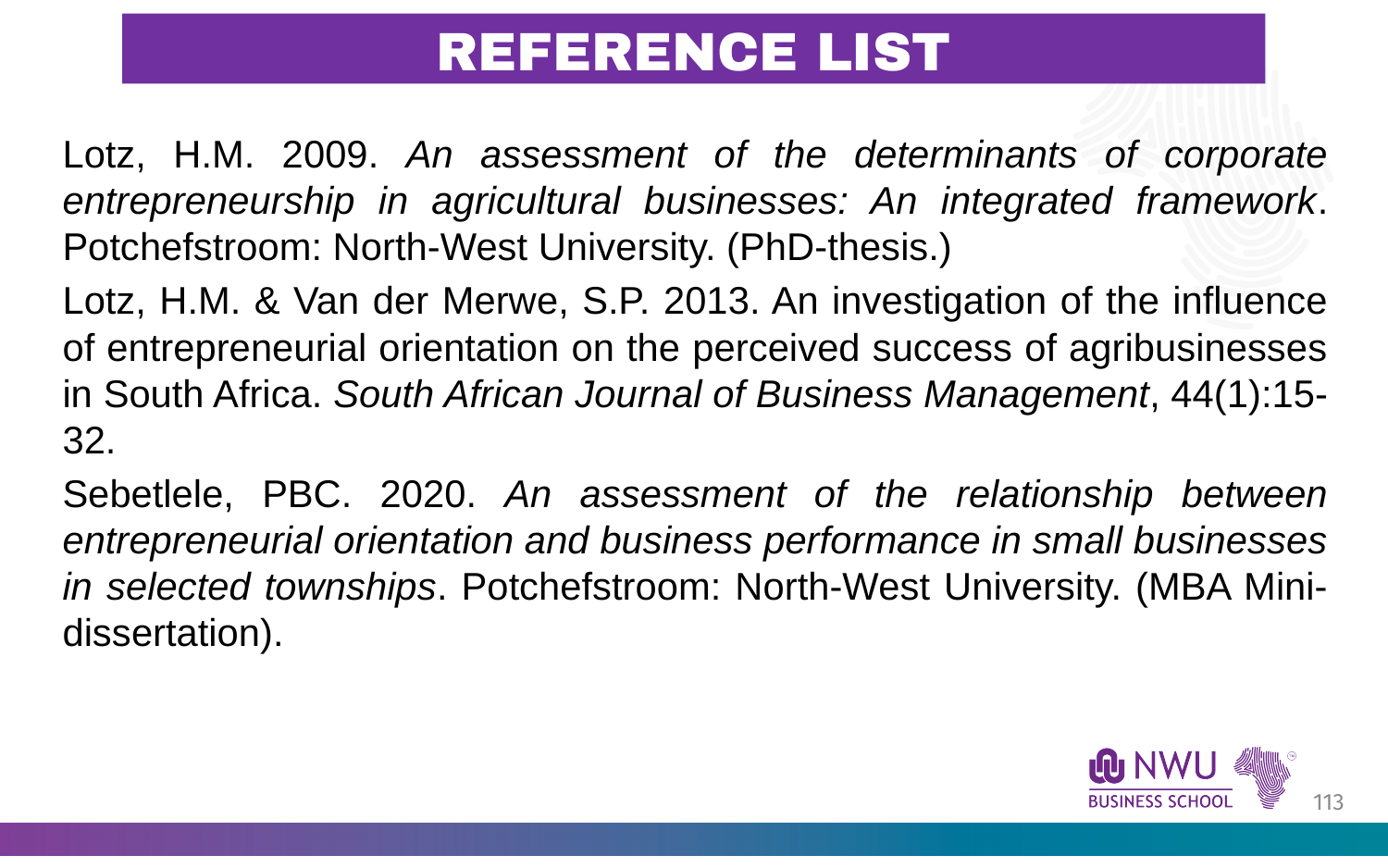

REFERENCE LIST
Lotz, H.M. 2009. An assessment of the determinants of corporate entrepreneurship in agricultural businesses: An integrated framework. Potchefstroom: North-West University. (PhD-thesis.)
Lotz, H.M. & Van der Merwe, S.P. 2013. An investigation of the influence of entrepreneurial orientation on the perceived success of agribusinesses in South Africa. South African Journal of Business Management, 44(1):15-32.
Sebetlele, PBC. 2020. An assessment of the relationship between entrepreneurial orientation and business performance in small businesses in selected townships. Potchefstroom: North-West University. (MBA Mini-dissertation).

113